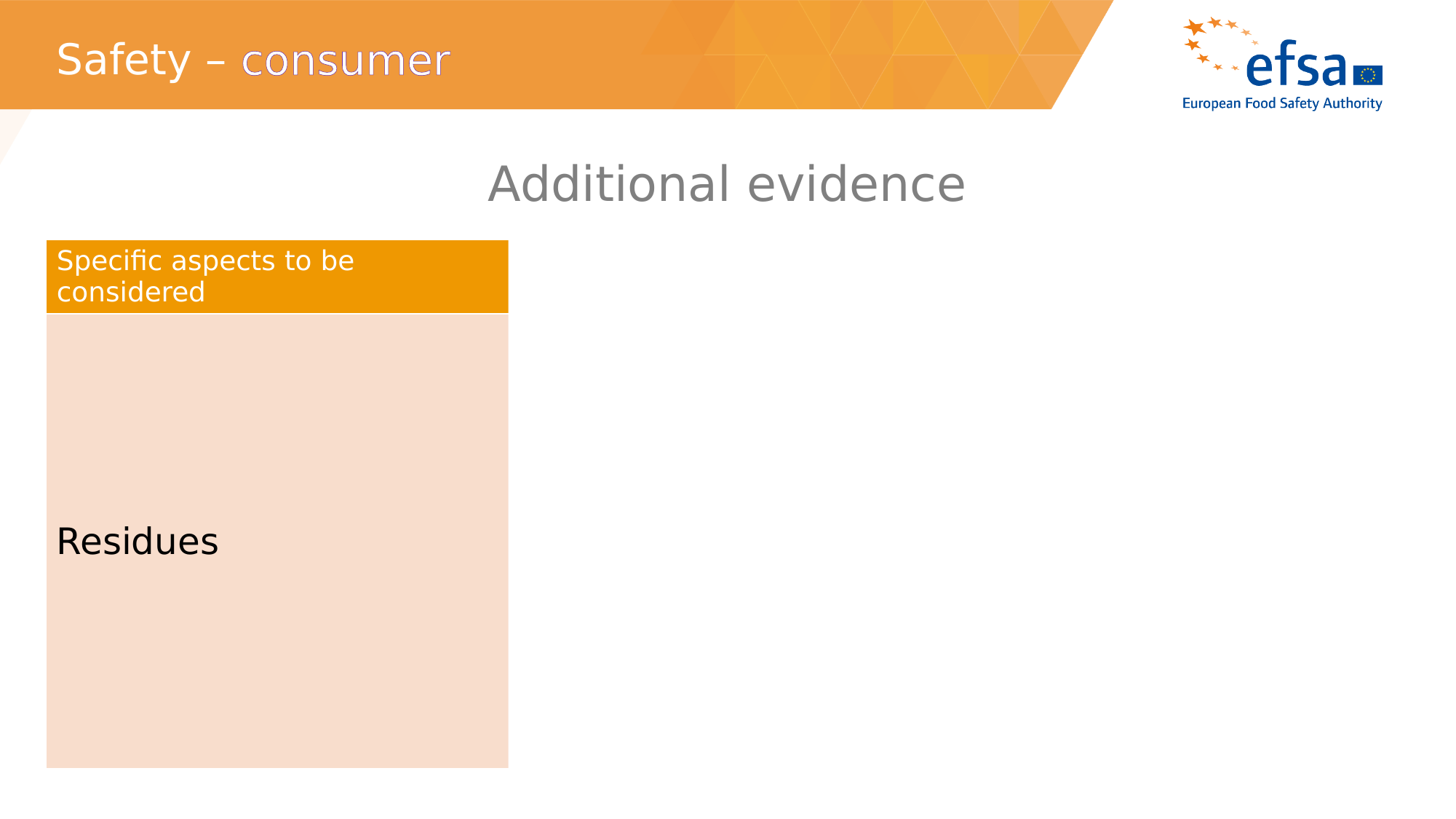

# Safety – consumer
Additional evidence
| Specific aspects to be considered |  |
| --- | --- |
| Residues | Authorising Regulation requiring residue monitoring |
|  | Metabolism in the target species ≠ set of metabolites/residues compared to that already evaluated |
|  | Modifications in the composition/manufacturing (effects on bioavailability of the active substance) |
|  | Any additives for which a health-based guidance value (HBGV) is established |